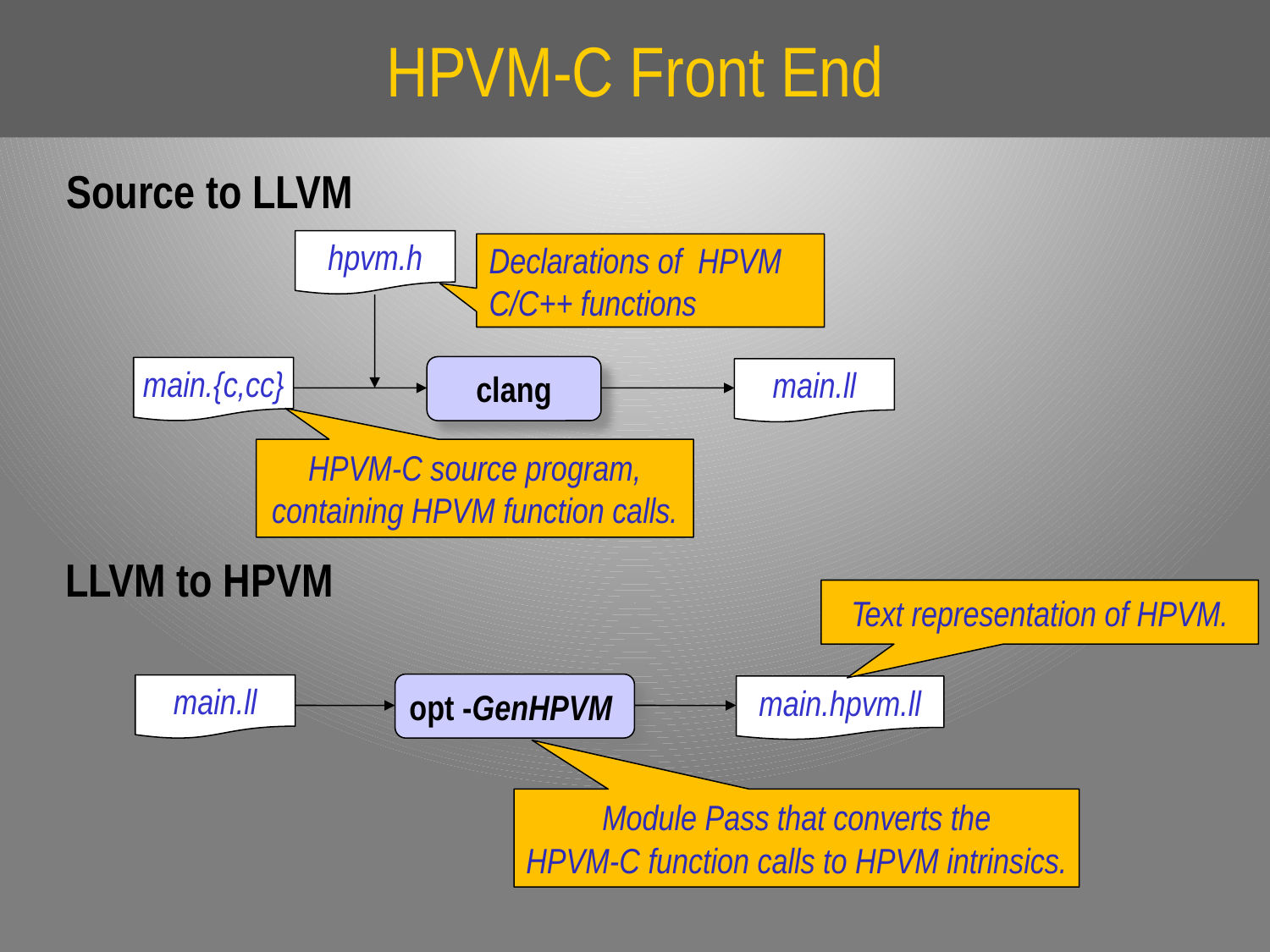

# HPVM-C Front End
Source to LLVM
hpvm.h
Declarations of  HPVM
C/C++ functions

clang
main.{c,cc}
main.ll

HPVM-C source program,
containing HPVM function calls.
LLVM to HPVM
Text representation of HPVM.
opt -GenHPVM
main.ll
main.hpvm.ll

Module Pass that converts the
HPVM-C function calls to HPVM intrinsics.